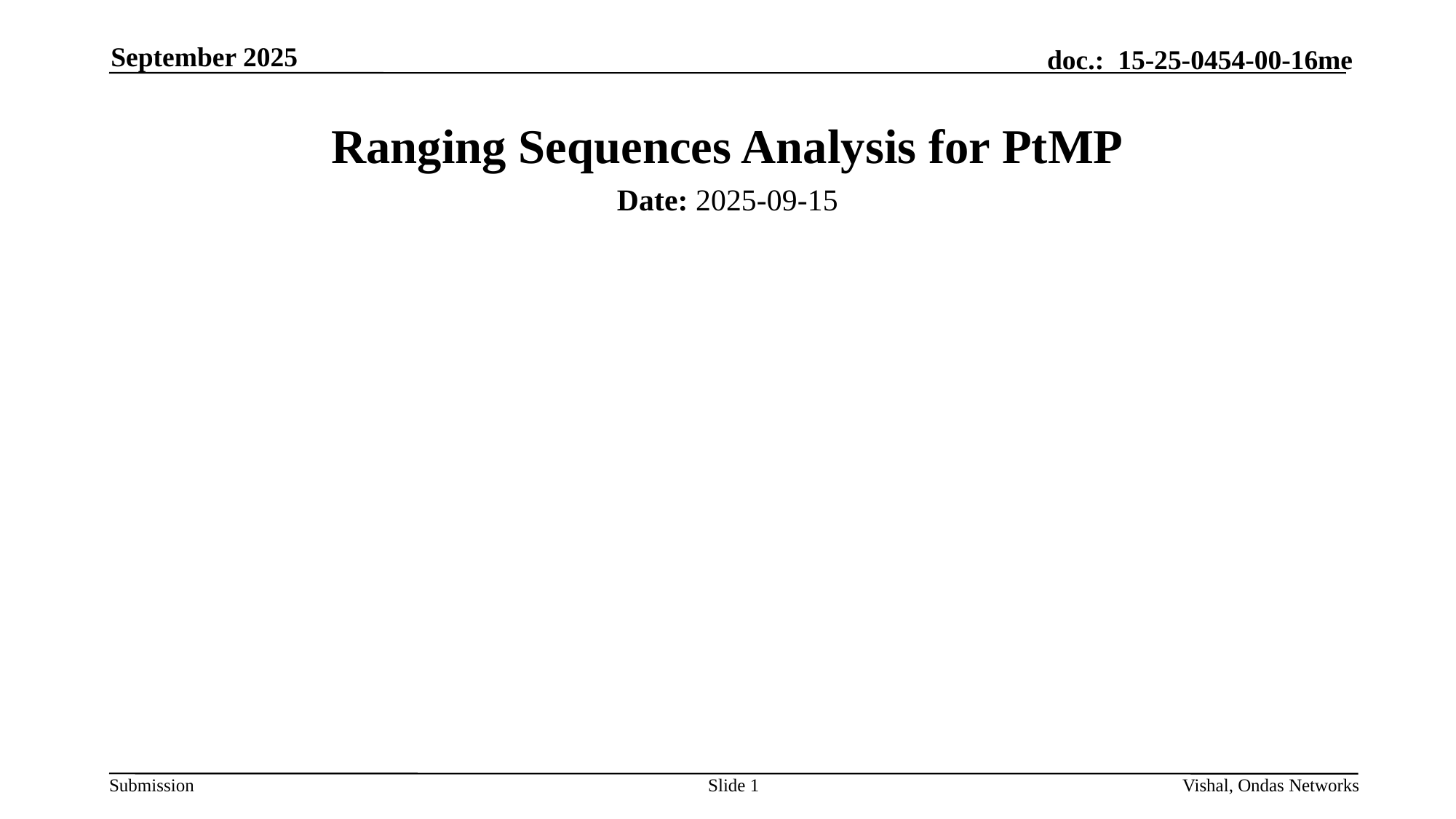

September 2025
# Ranging Sequences Analysis for PtMP
Date: 2025-09-15
Slide 1
Vishal, Ondas Networks